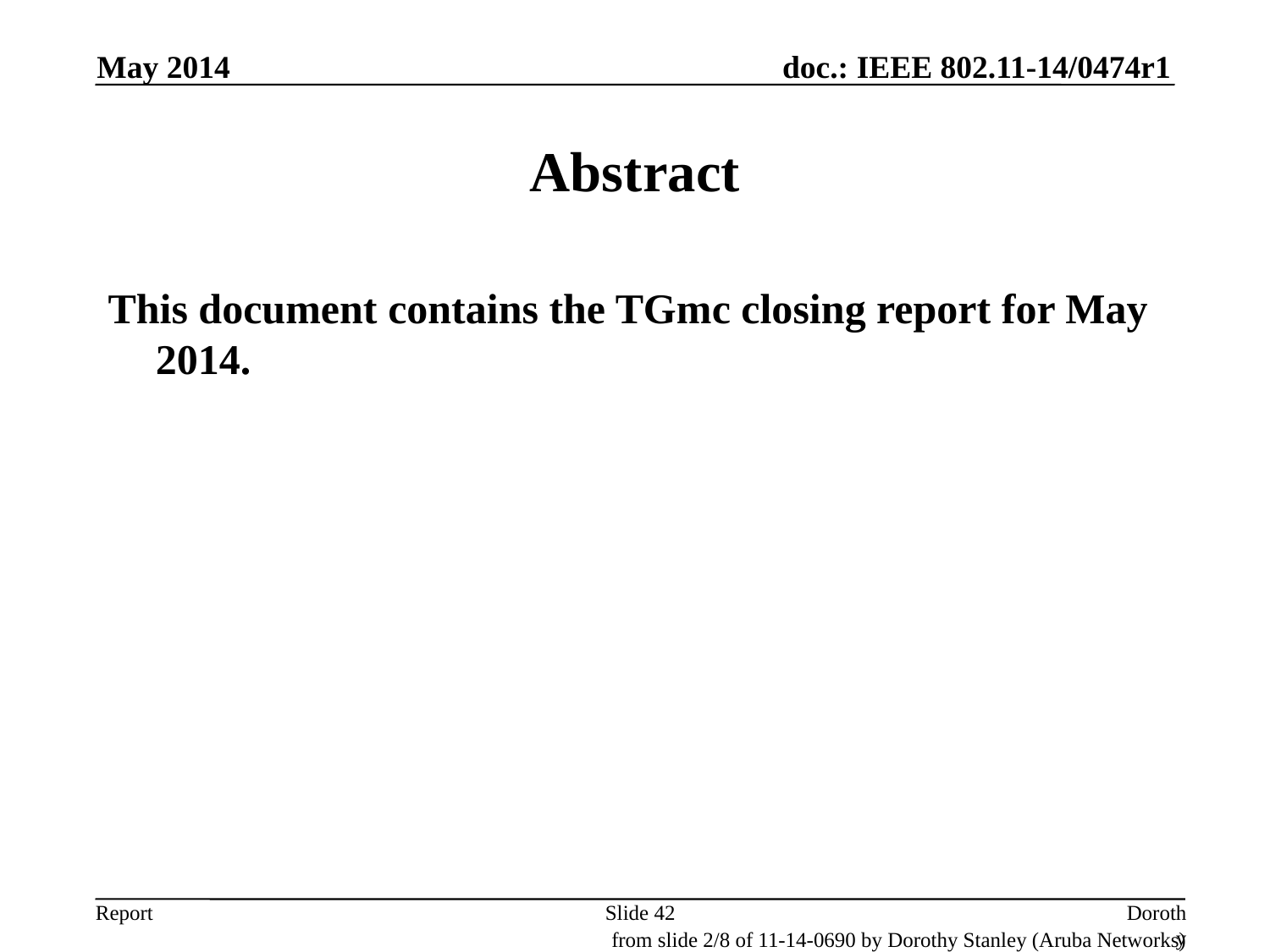

May 2014
# Abstract
This document contains the TGmc closing report for May 2014.
Slide 42
Dorothy Stanley (Aruba Networks)
from slide 2/8 of 11-14-0690 by Dorothy Stanley (Aruba Networks)